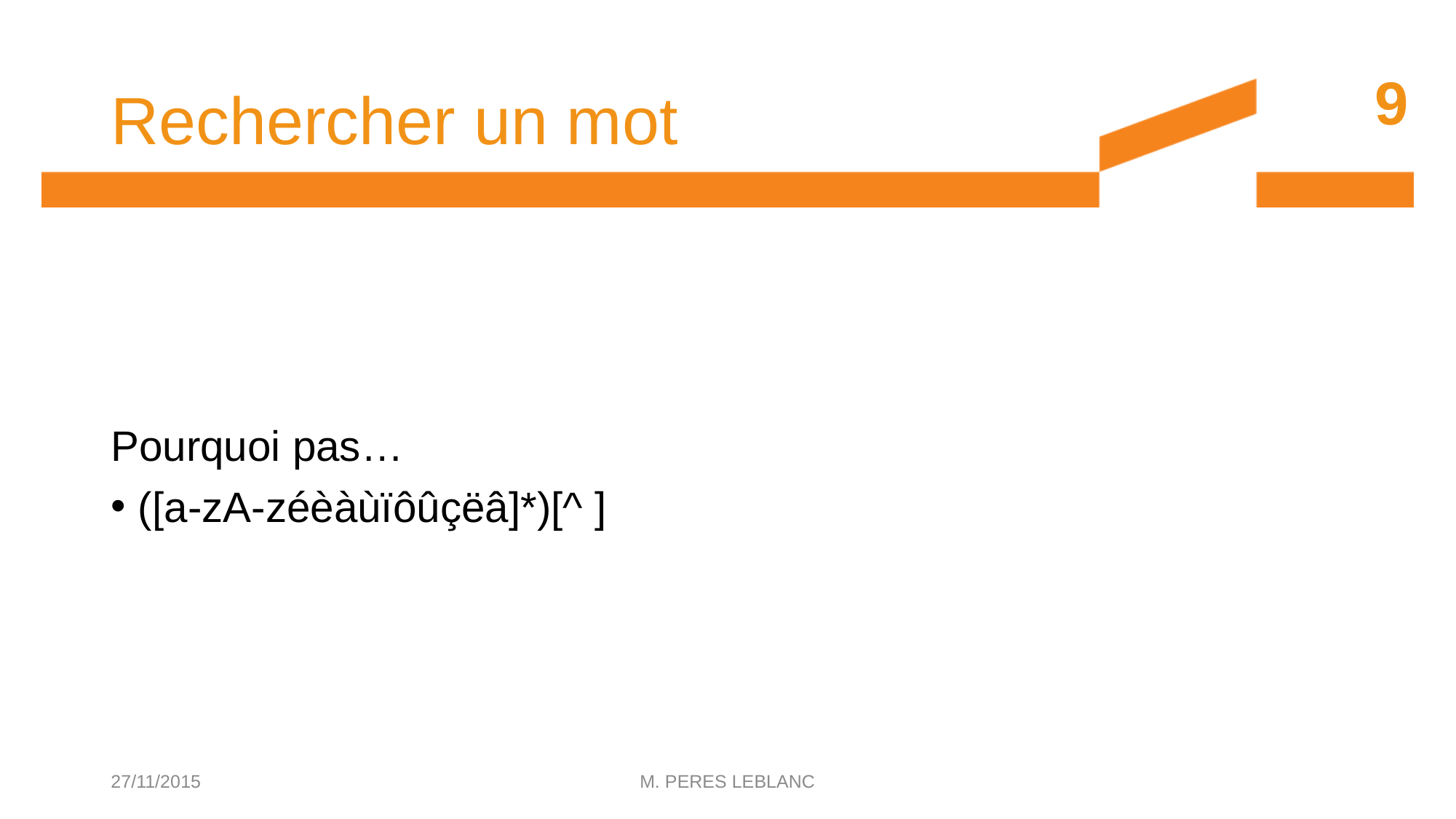

# Rechercher un mot
9
Pourquoi pas…
([a-zA-zéèàùïôûçëâ]*)[^ ]
27/11/2015
M. PERES LEBLANC